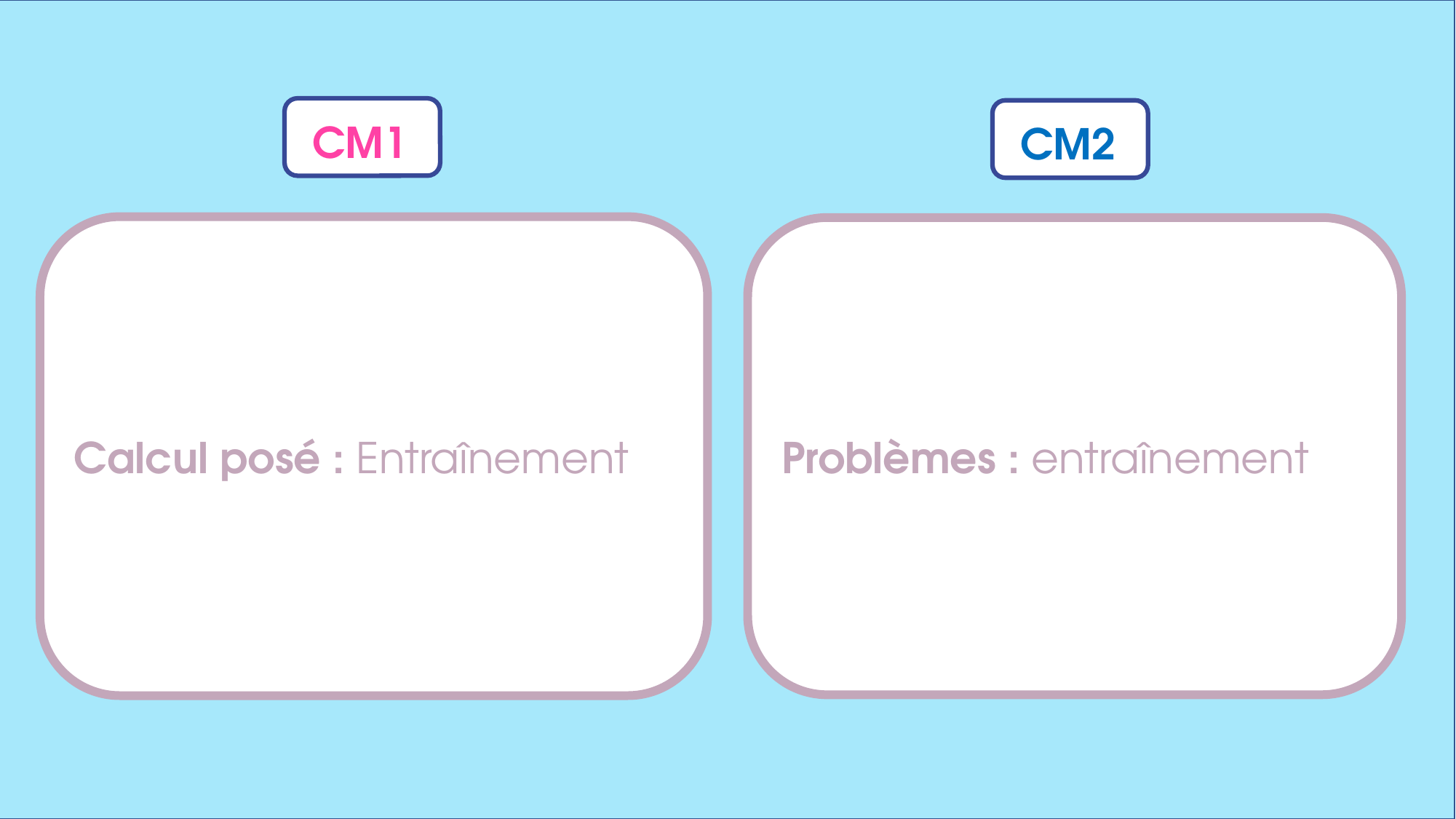

CM1

CM2
Calcul posé : Entraînement
Problèmes : entraînement
www.maitresseherisson.com